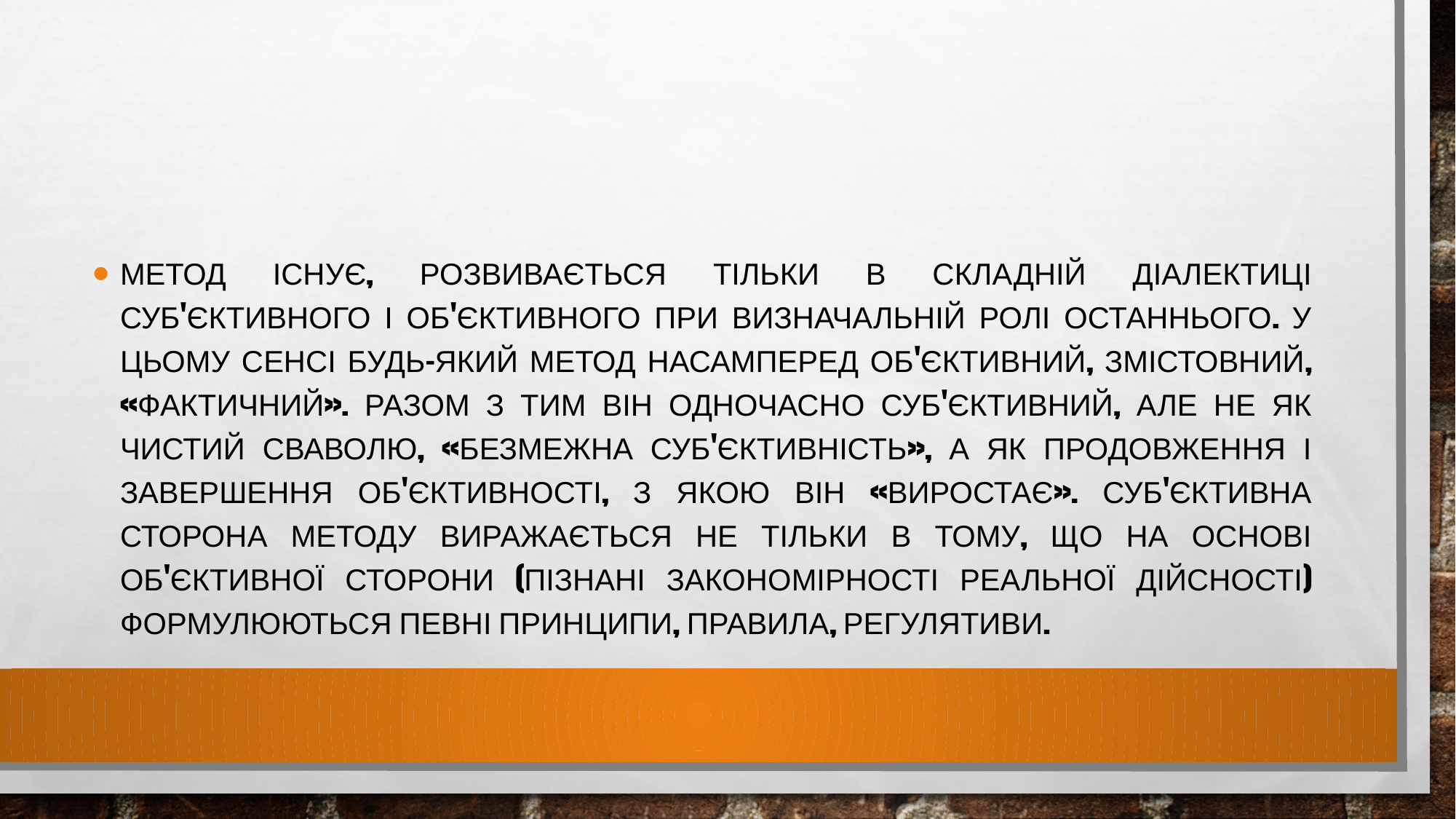

#
Метод існує, розвивається тільки в складній діалектиці суб'єктивного і об'єктивного при визначальній ролі останнього. У цьому сенсі будь-який метод насамперед об'єктивний, змістовний, «фактичний». Разом з тим він одночасно суб'єктивний, але не як чистий сваволю, «безмежна суб'єктивність», а як продовження і завершення об'єктивності, з якою він «виростає». Суб'єктивна сторона методу виражається не тільки в тому, що на основі об'єктивної сторони (пізнані закономірності реальної дійсності) формулюються певні принципи, правила, регулятиви.